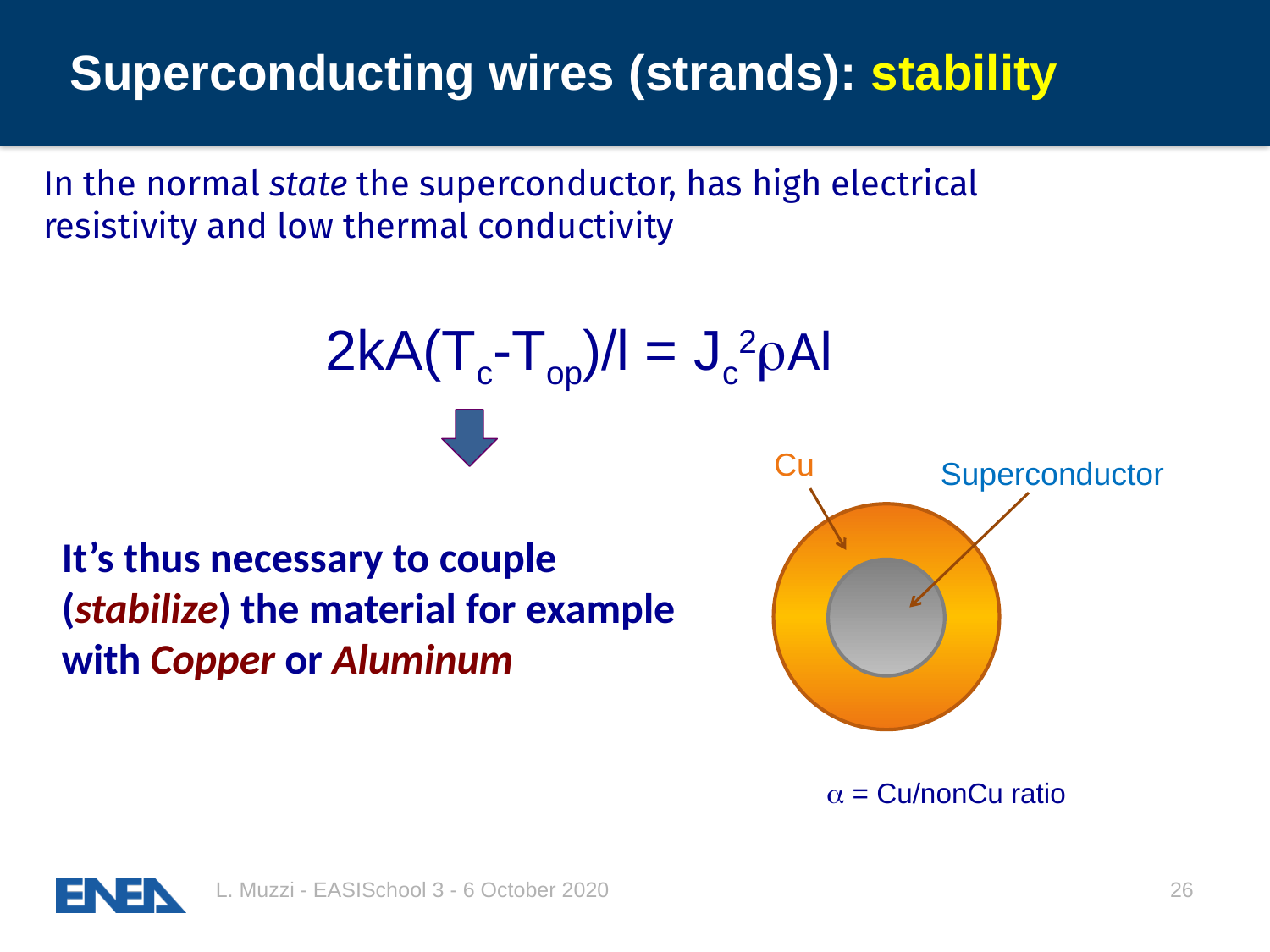

# Superconducting wires (strands): stability
In the normal state the superconductor, has high electrical resistivity and low thermal conductivity
2kA(Tc-Top)/l = Jc2ρAl

Cu
Superconductor

It’s thus necessary to couple (stabilize) the material for example with Copper or Aluminum

α = Cu/nonCu ratio
26
L. Muzzi - EASISchool 3 - 6 October 2020